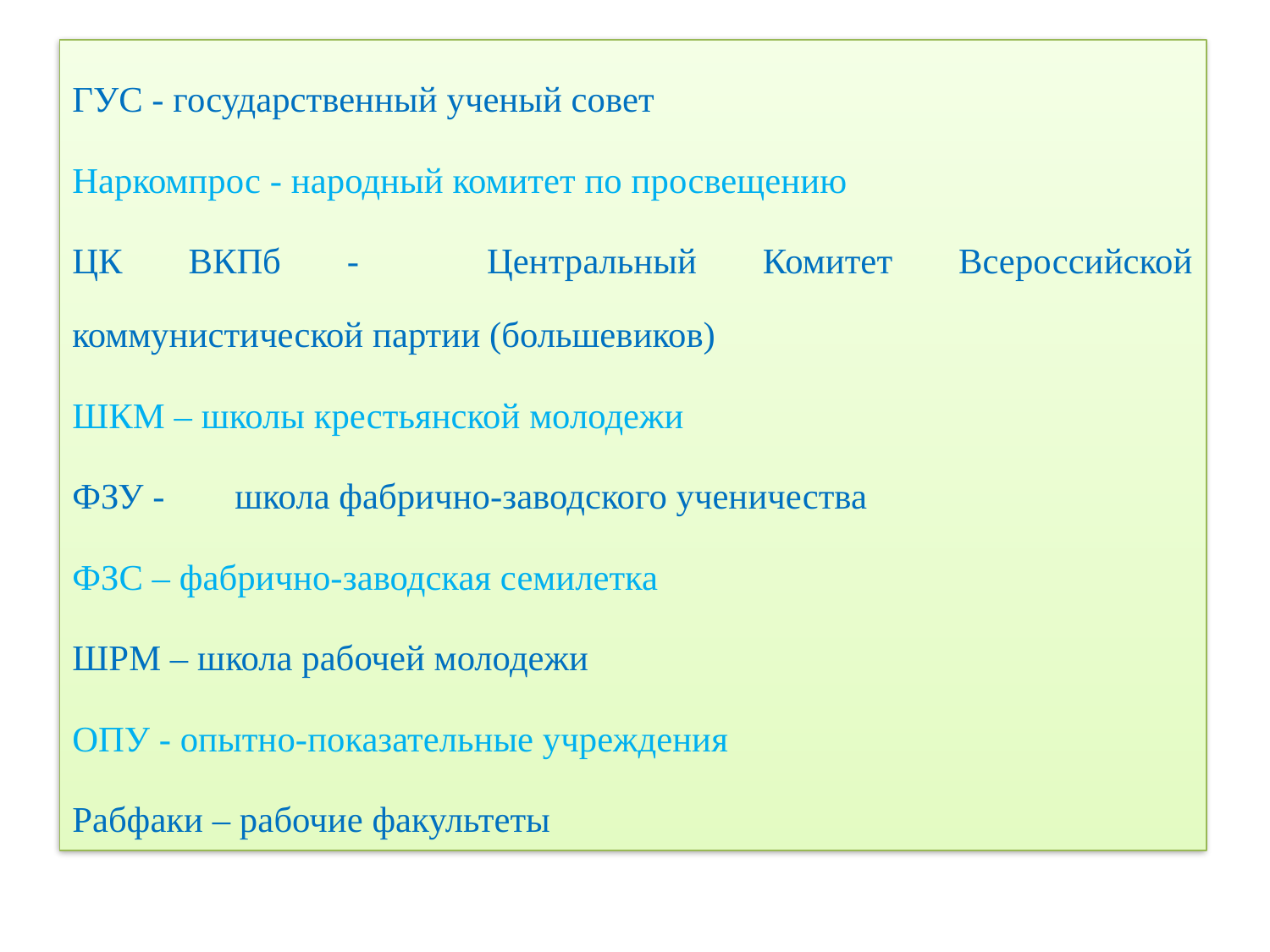

#
ГУС - государственный ученый совет
Наркомпрос - народный комитет по просвещению
ЦК ВКПб - 	Центральный Комитет Всероссийской коммунистической партии (большевиков)
ШКМ – школы крестьянской молодежи
ФЗУ - 	школа фабрично-заводского ученичества
ФЗС – фабрично-заводская семилетка
ШРМ – школа рабочей молодежи
ОПУ - опытно-показательные учреждения
Рабфаки – рабочие факультеты